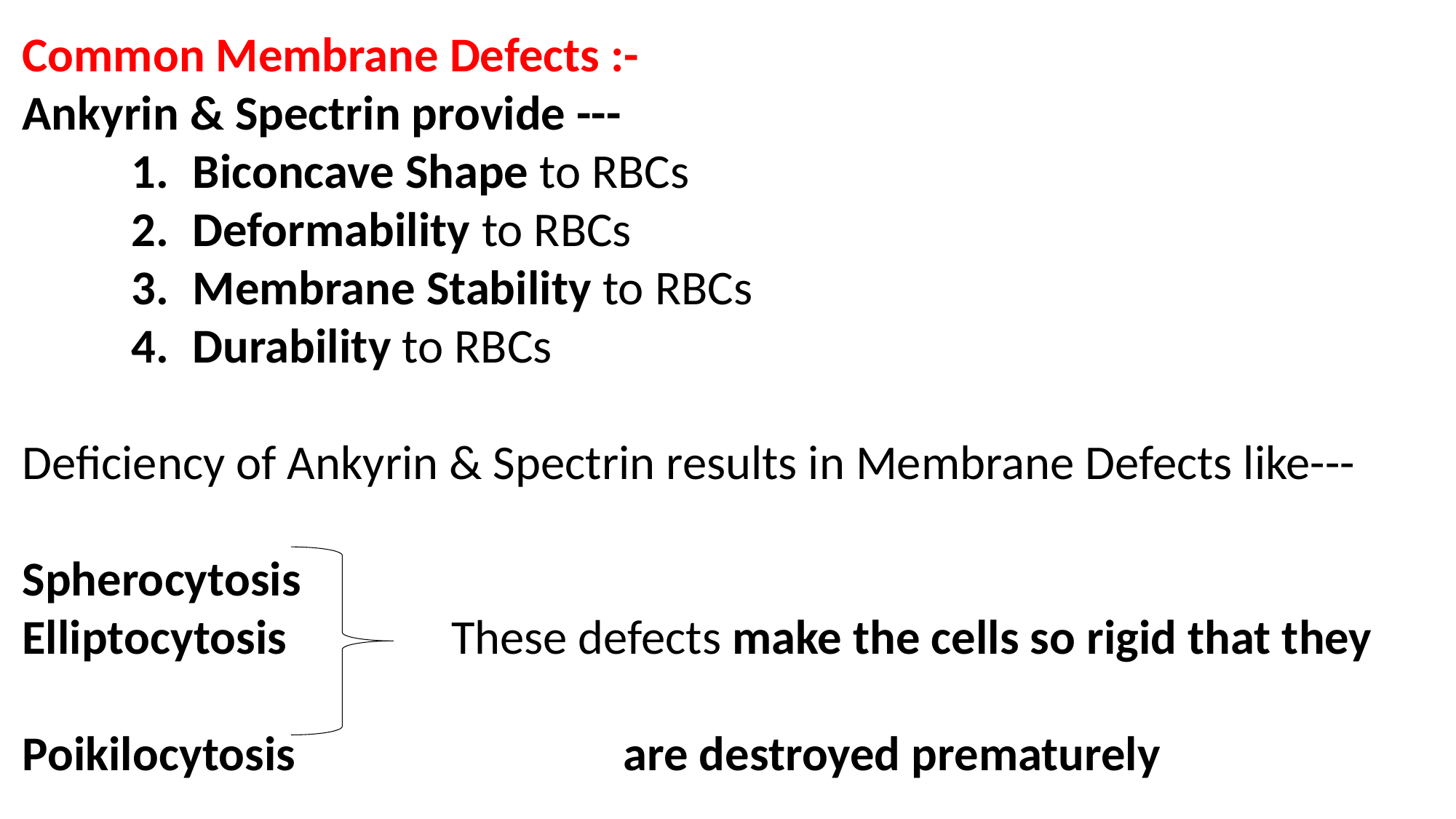

Common Membrane Defects :-
Ankyrin & Spectrin provide ---
Biconcave Shape to RBCs
Deformability to RBCs
Membrane Stability to RBCs
Durability to RBCs

Deficiency of Ankyrin & Spectrin results in Membrane Defects like---

Spherocytosis
Elliptocytosis               These defects make the cells so rigid that they
Poikilocytosis                              are destroyed prematurely